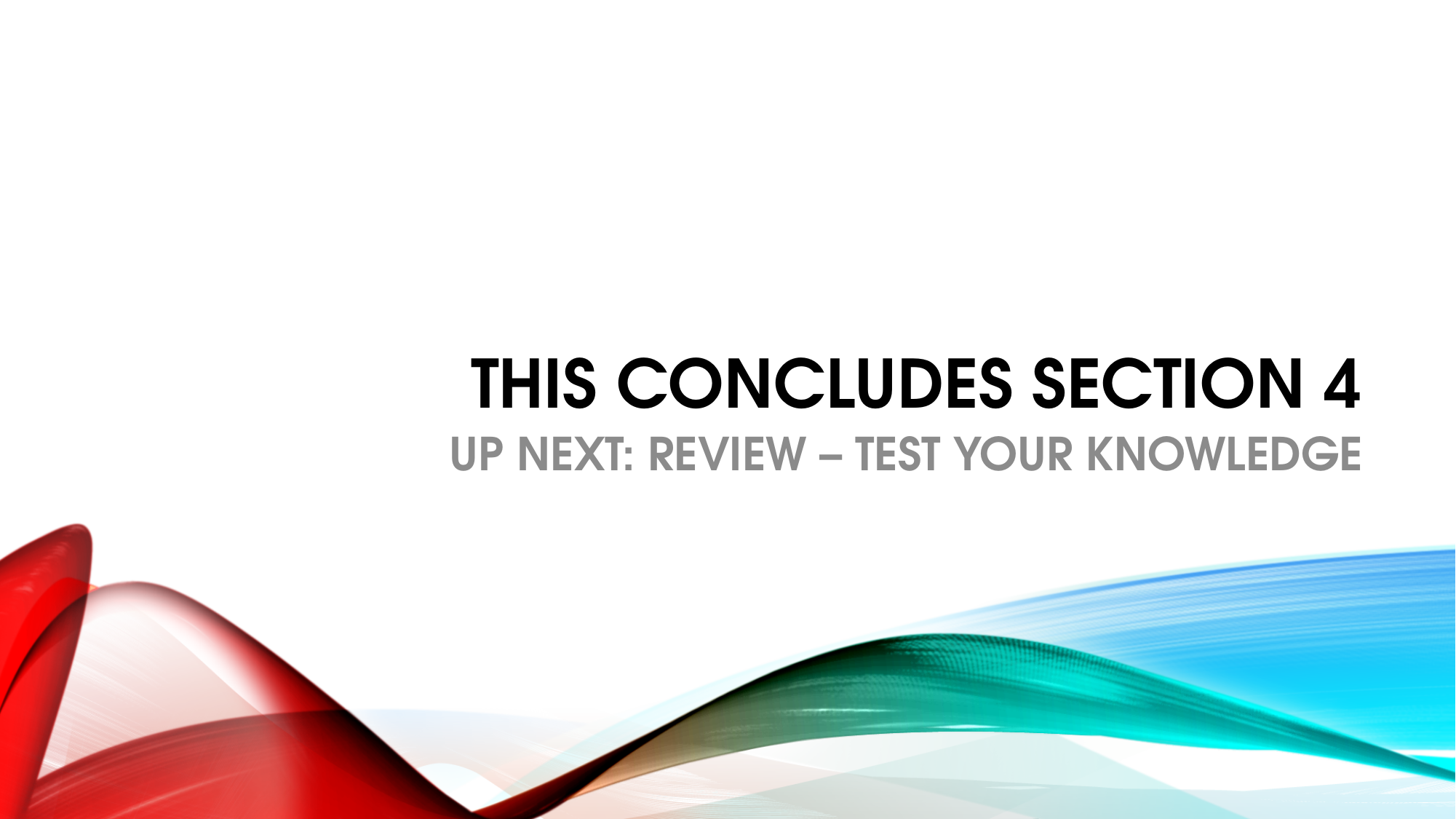

# This concludes Section 4
UP NEXT: REVIEW – TEST YOUR KNOWLEDGE